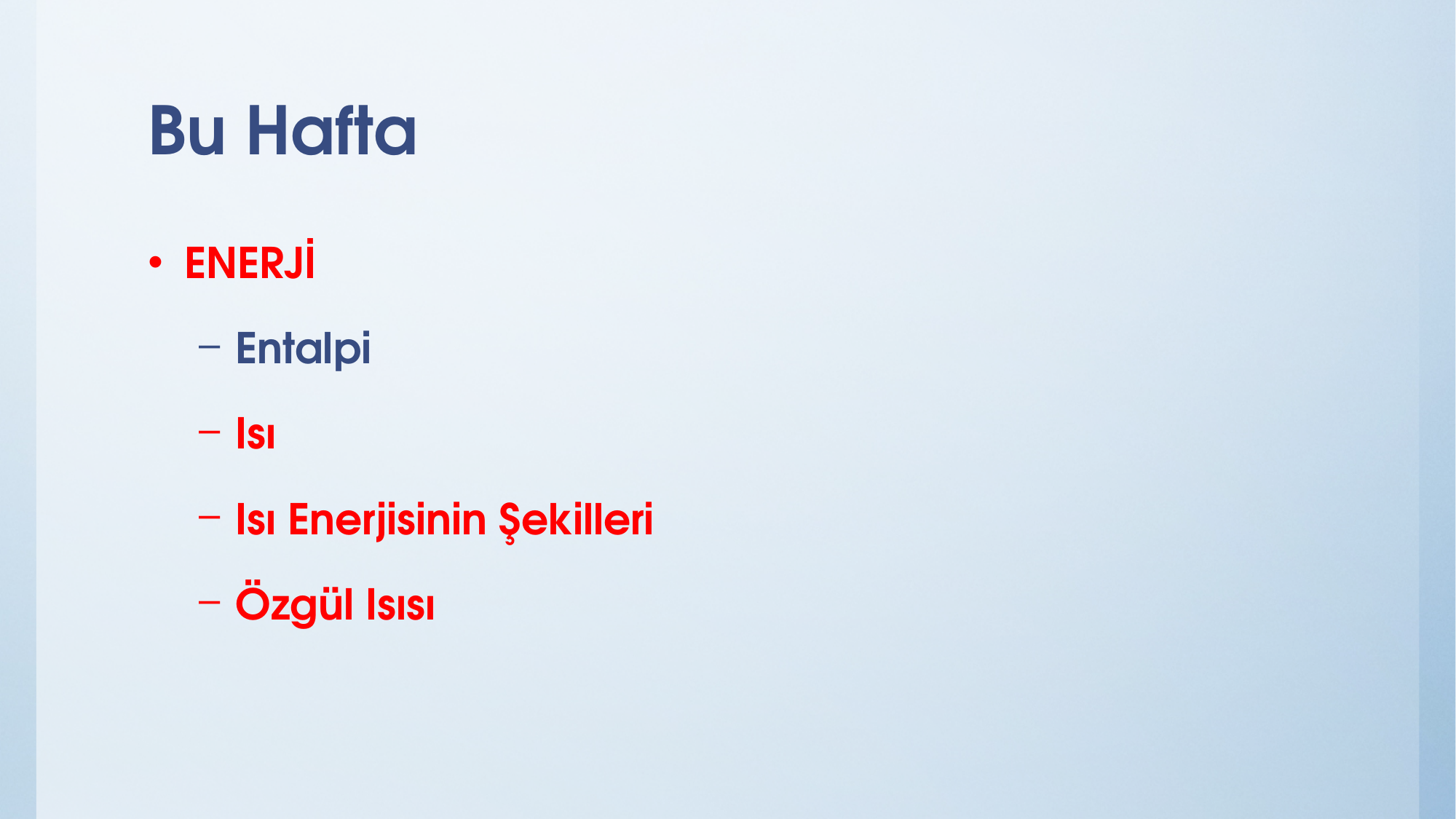

# Bu Hafta
ENERJİ
Entalpi
Isı
Isı Enerjisinin Şekilleri
Özgül Isısı